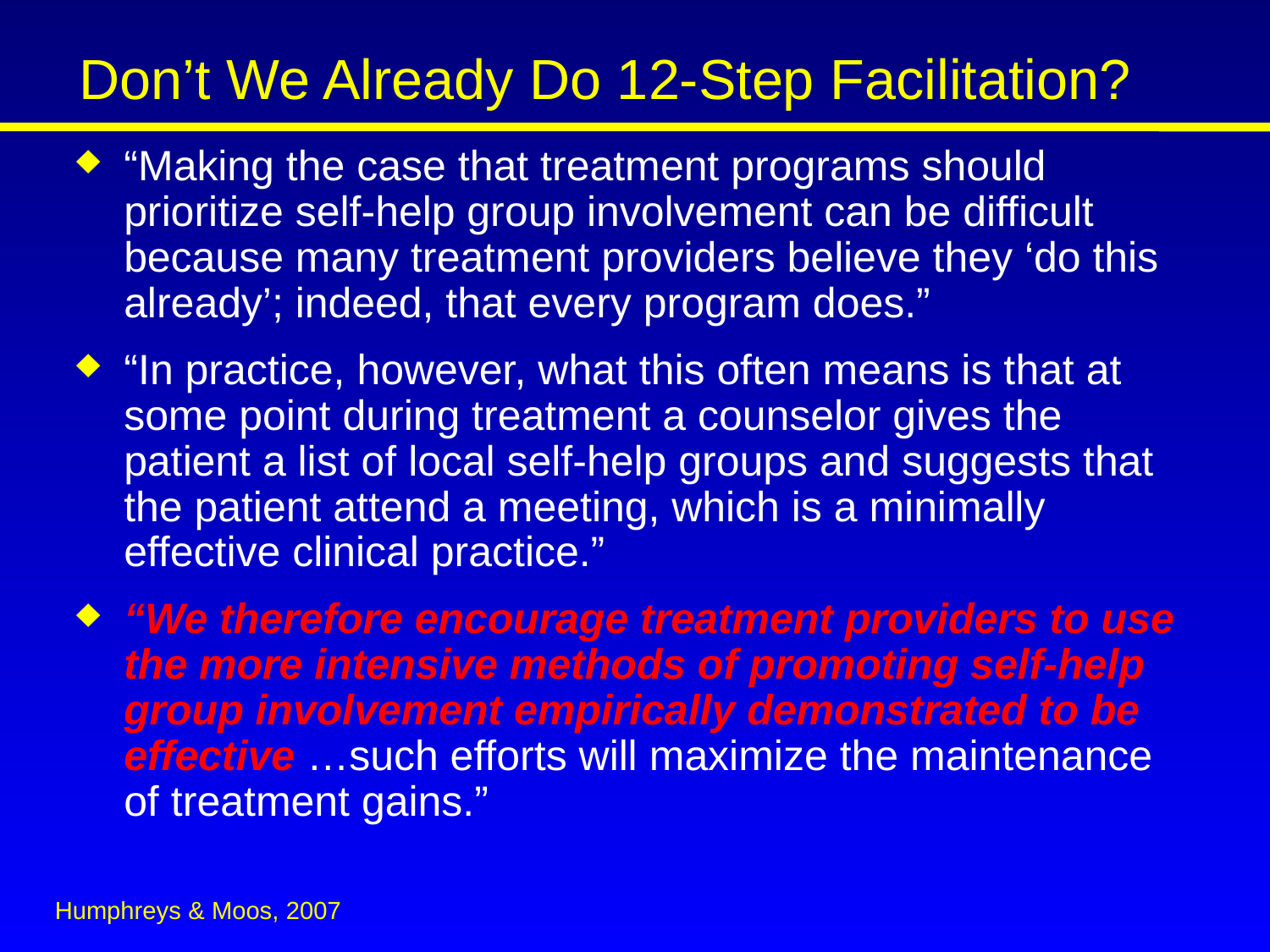

# Don’t We Already Do 12-Step Facilitation?

“Making the case that treatment programs should prioritize self-help group involvement can be difficult because many treatment providers believe they ‘do this already’; indeed, that every program does.”
“In practice, however, what this often means is that at some point during treatment a counselor gives the patient a list of local self-help groups and suggests that the patient attend a meeting, which is a minimally effective clinical practice.”
“We therefore encourage treatment providers to use the more intensive methods of promoting self-help group involvement empirically demonstrated to be effective …such efforts will maximize the maintenance of treatment gains.”

Humphreys & Moos, 2007